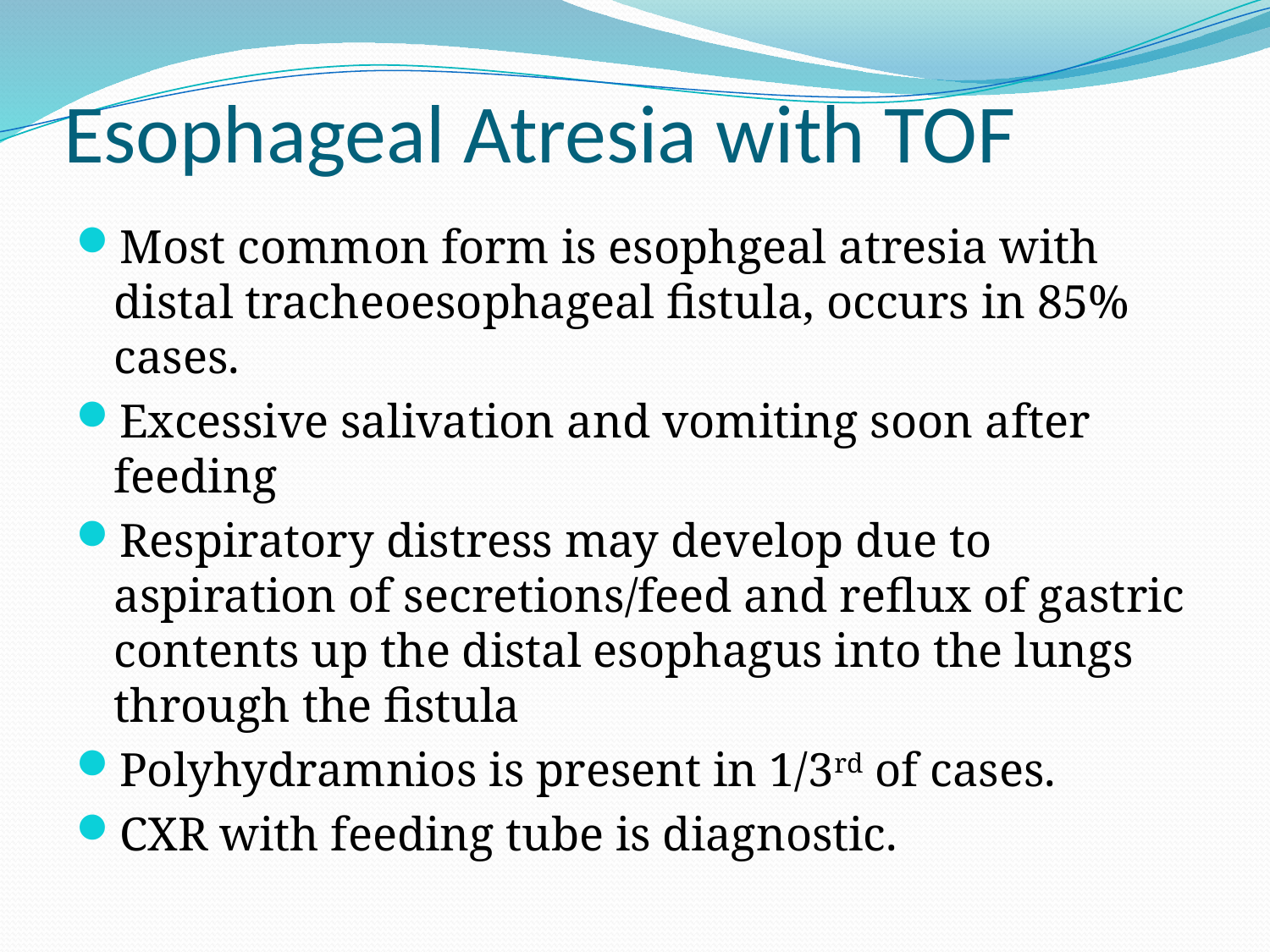

# Esophageal Atresia with TOF
Most common form is esophgeal atresia with distal tracheoesophageal fistula, occurs in 85% cases.
Excessive salivation and vomiting soon after feeding
Respiratory distress may develop due to aspiration of secretions/feed and reflux of gastric contents up the distal esophagus into the lungs through the fistula
Polyhydramnios is present in 1/3rd of cases.
CXR with feeding tube is diagnostic.